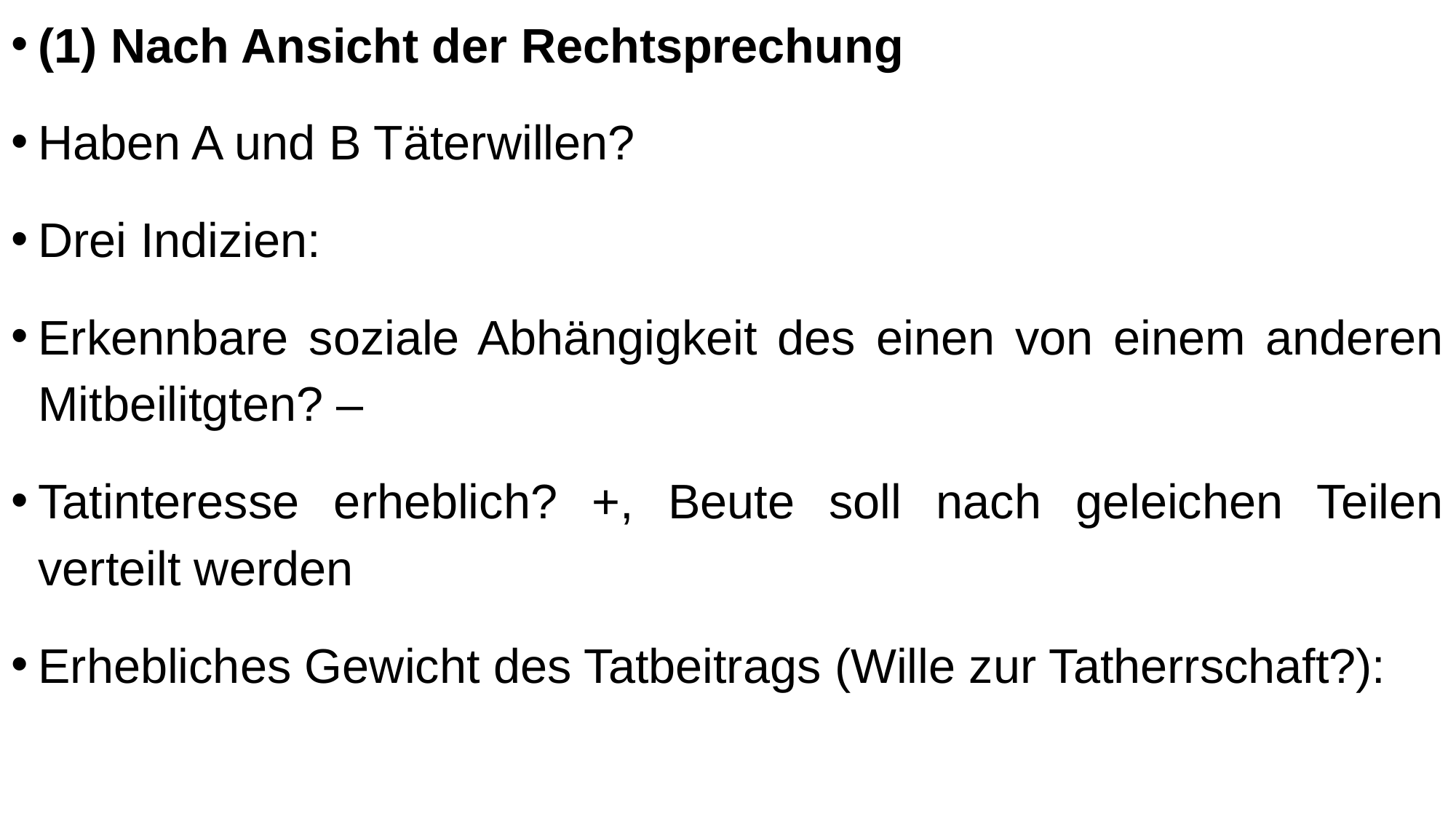

(1) Nach Ansicht der Rechtsprechung
Haben A und B Täterwillen?
Drei Indizien:
Erkennbare soziale Abhängigkeit des einen von einem anderen Mitbeilitgten? –
Tatinteresse erheblich? +, Beute soll nach geleichen Teilen verteilt werden
Erhebliches Gewicht des Tatbeitrags (Wille zur Tatherrschaft?):